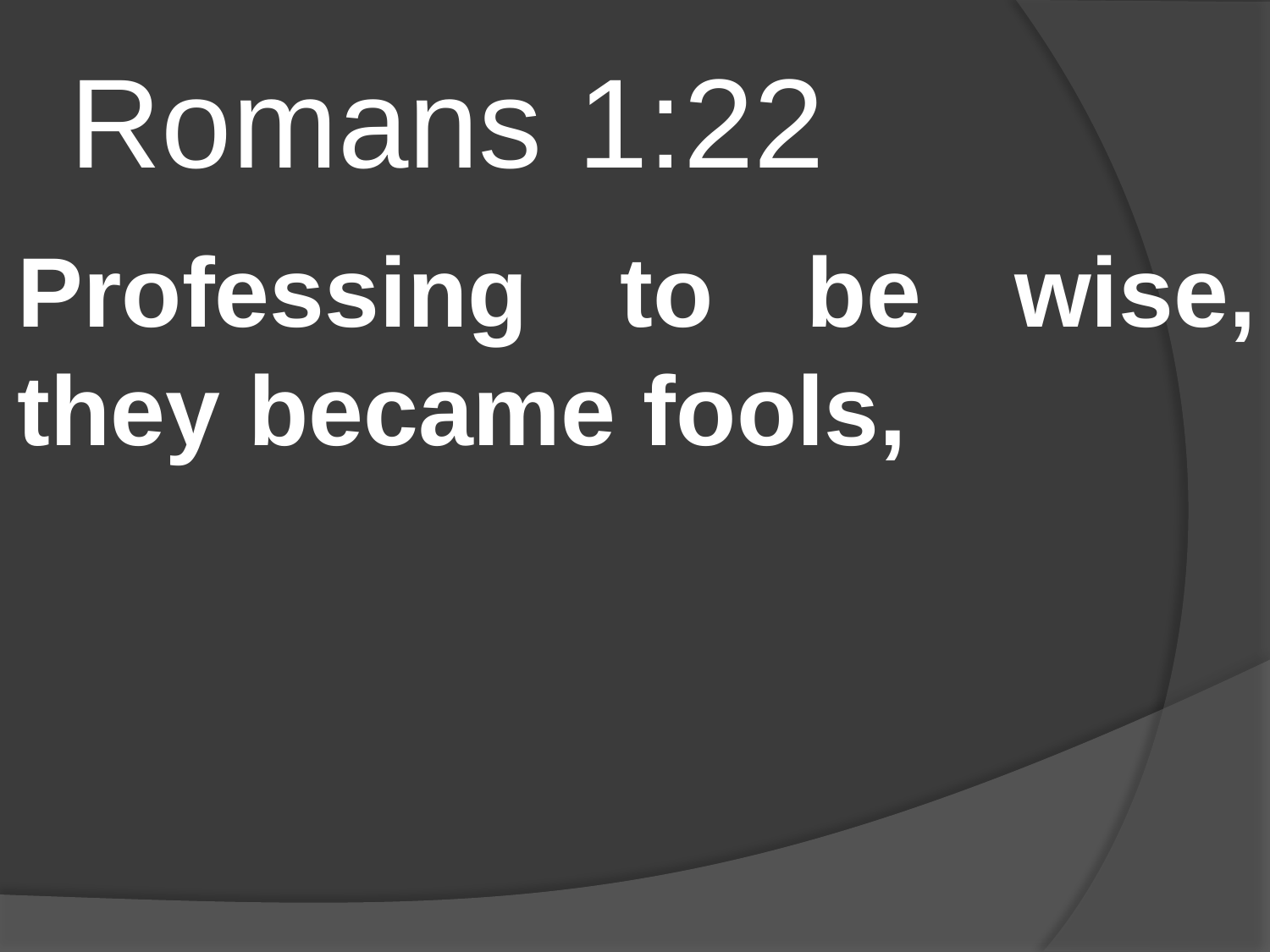

# Romans 1:22
Professing to be wise, they became fools,